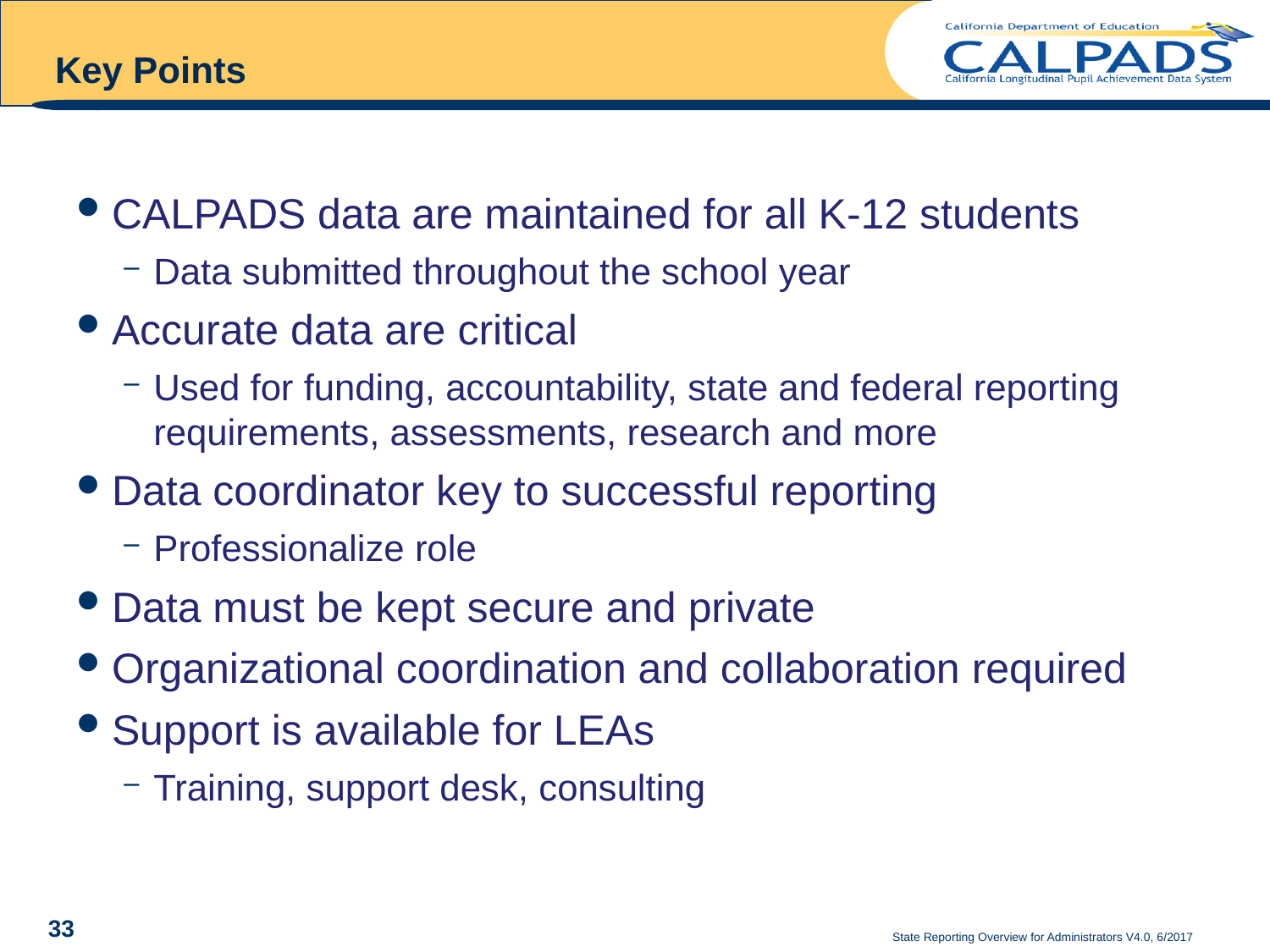

# Key Points
CALPADS data are maintained for all K-12 students
Data submitted throughout the school year
Accurate data are critical
Used for funding, accountability, state and federal reporting requirements, assessments, research and more
Data coordinator key to successful reporting
Professionalize role
Data must be kept secure and private
Organizational coordination and collaboration required
Support is available for LEAs
Training, support desk, consulting
33
State Reporting Overview for Administrators V4.0, 6/2017